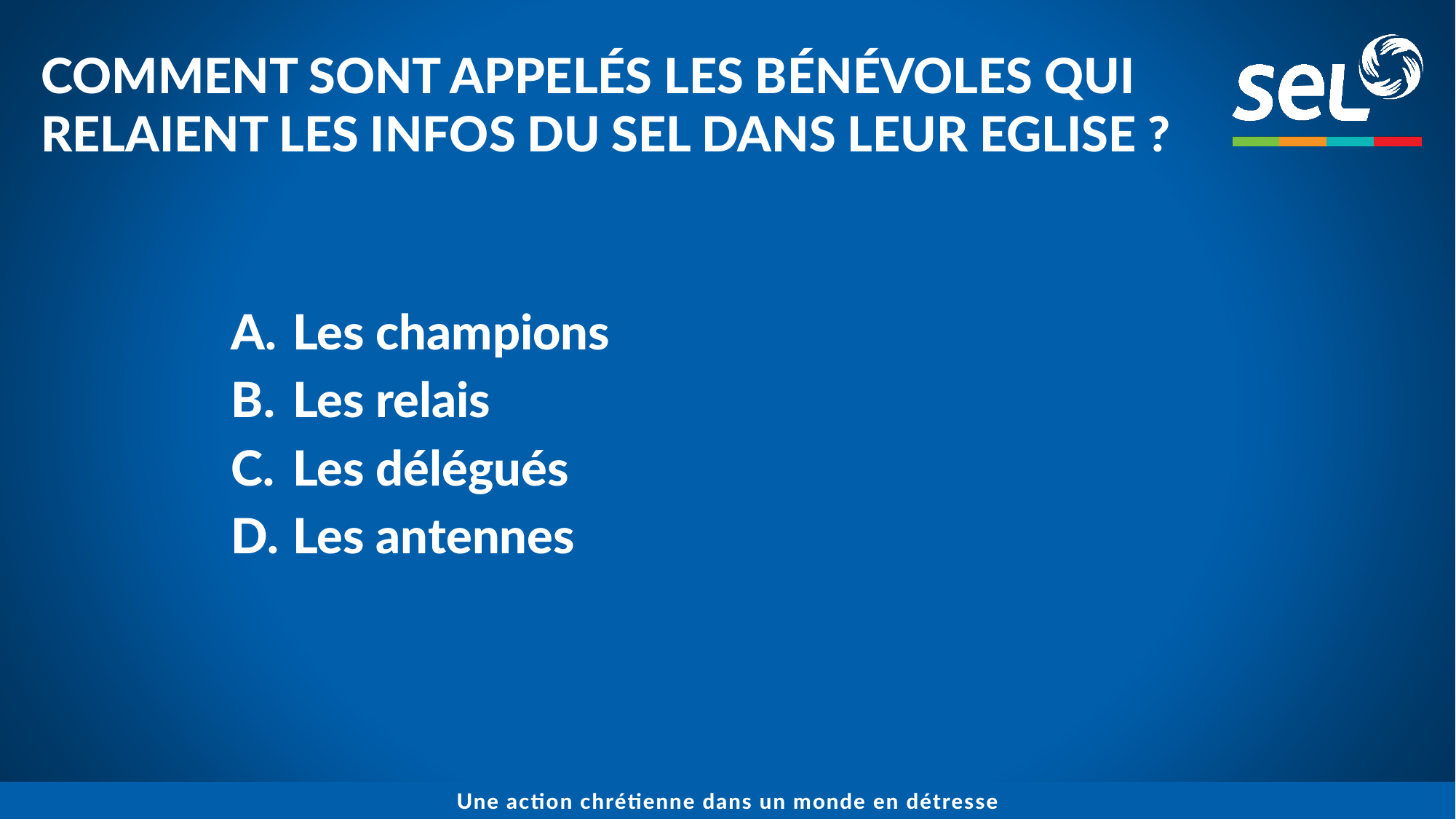

# COMMENT SONT APPELÉS LES BÉNÉVOLES QUI RELAIENT LES INFOS DU SEL DANS LEUR EGLISE ?

Les champions
Les relais
Les délégués
Les antennes